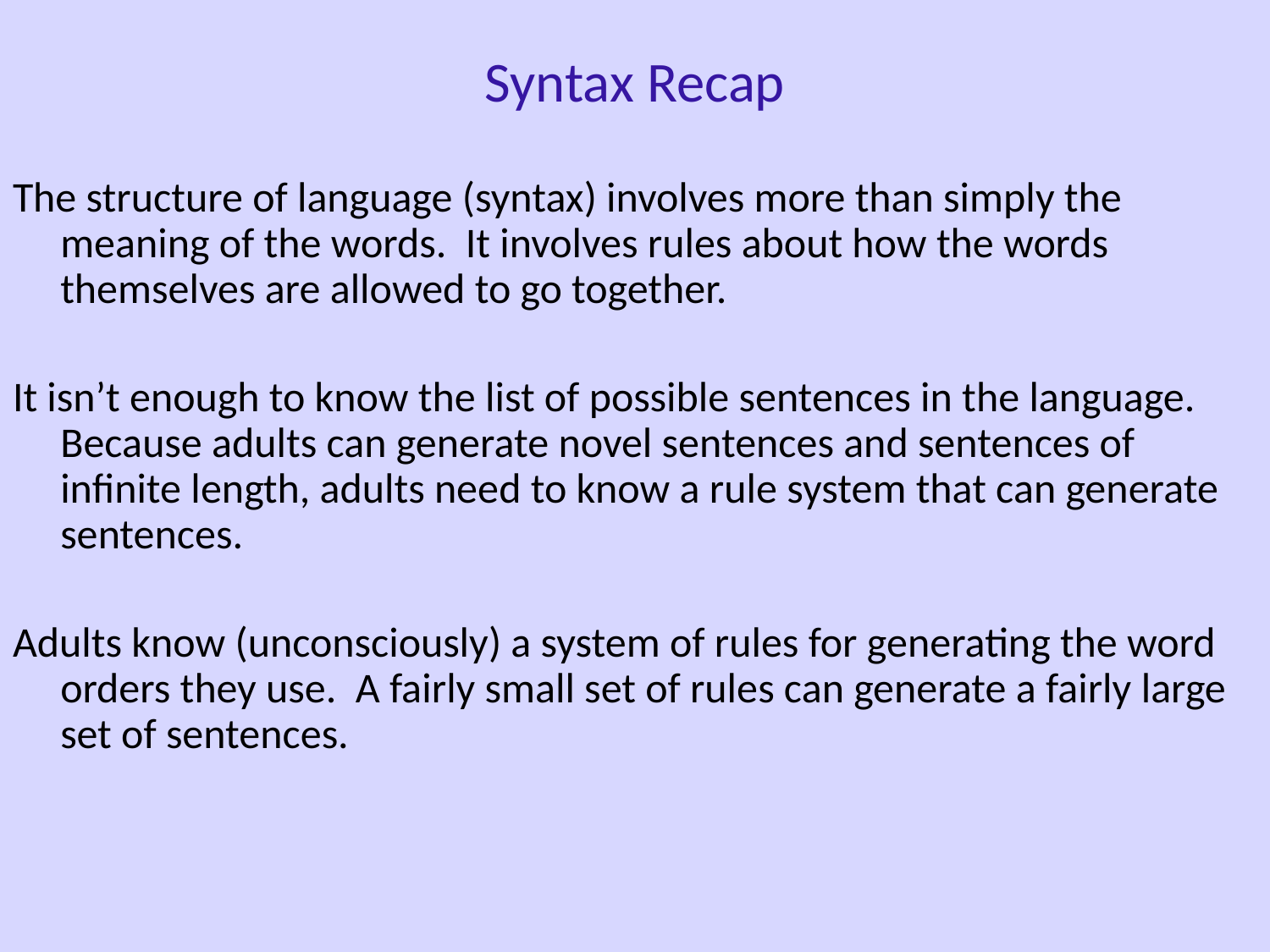

Syntax Recap
The structure of language (syntax) involves more than simply the meaning of the words.  It involves rules about how the words themselves are allowed to go together.

It isn’t enough to know the list of possible sentences in the language.  Because adults can generate novel sentences and sentences of infinite length, adults need to know a rule system that can generate sentences.

Adults know (unconsciously) a system of rules for generating the word orders they use.  A fairly small set of rules can generate a fairly large set of sentences.